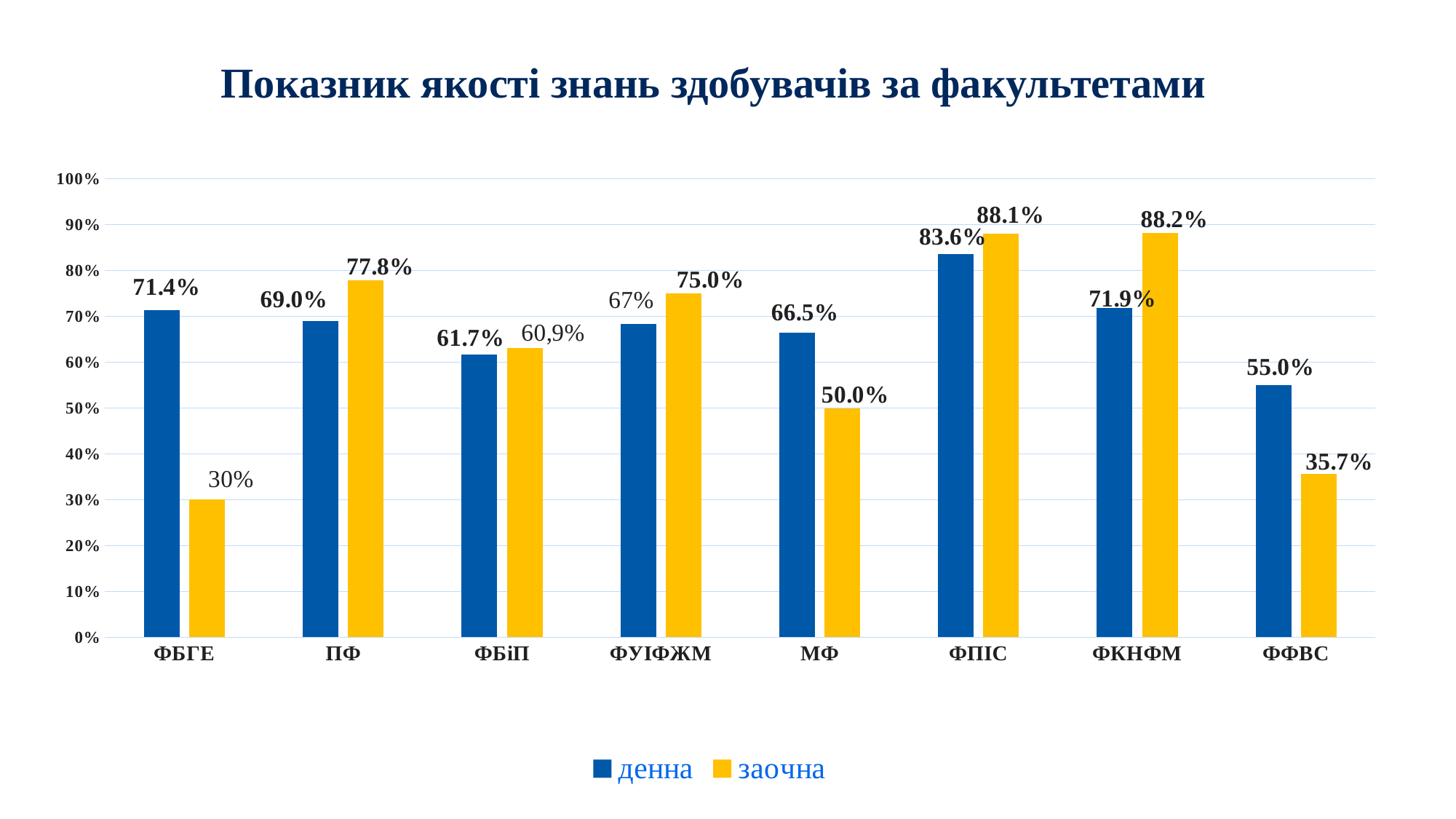

# Показник якості знань здобувачів за факультетами

### Chart

| Category | денна | заочна |
|---|---|---|
| ФБГЕ | 0.714 | 0.3 |
| ПФ | 0.69 | 0.778 |
| ФБіП | 0.617 | 0.631 |
| ФУІФЖМ | 0.683 | 0.75 |
| МФ | 0.665 | 0.5 |
| ФПІС | 0.836 | 0.881 |
| ФКНФМ | 0.719 | 0.882 |
| ФФВС | 0.55 | 0.357 |